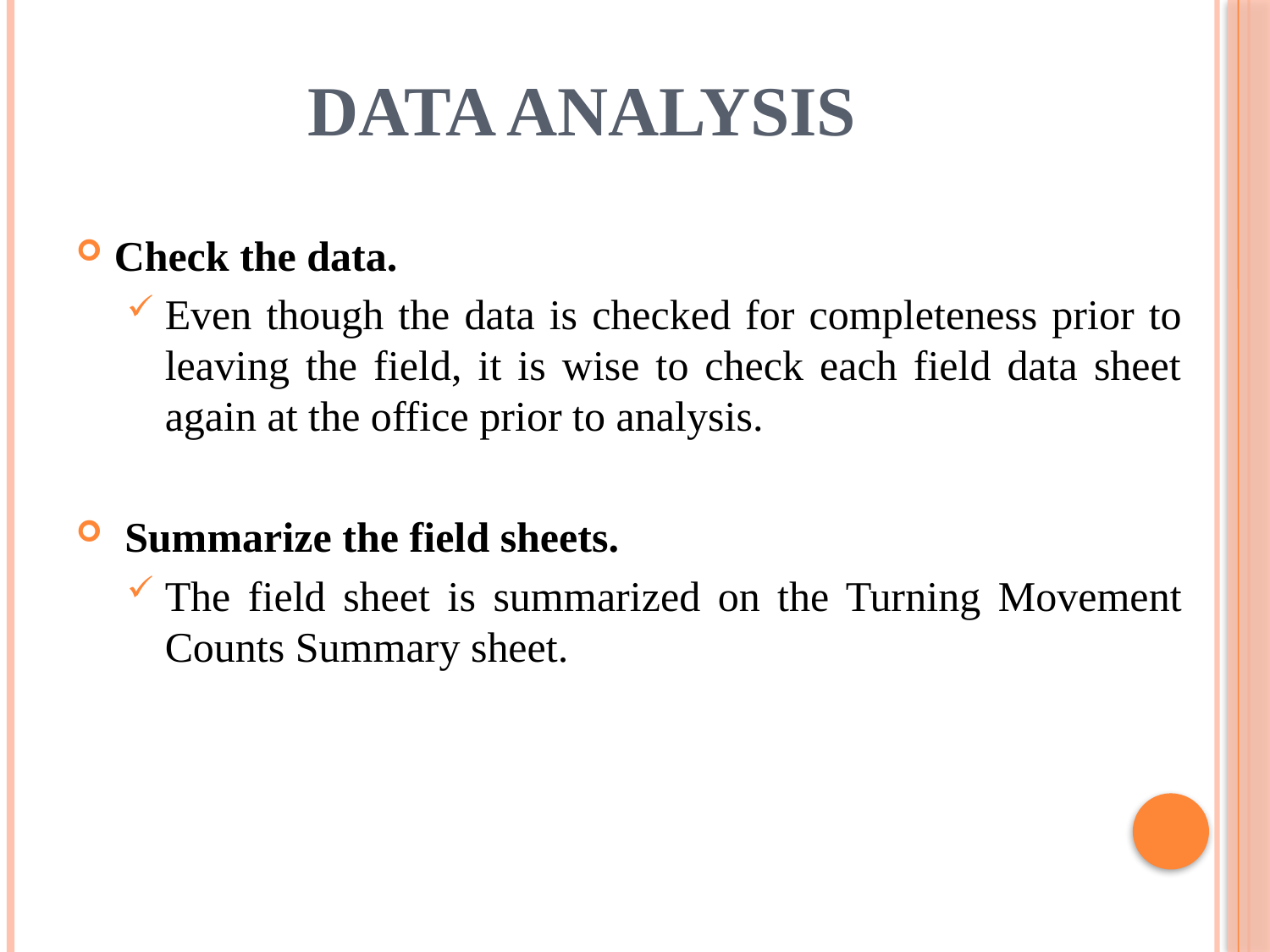

# DATA ANALYSIS
Check the data.
Even though the data is checked for completeness prior to leaving the field, it is wise to check each field data sheet again at the office prior to analysis.

 Summarize the field sheets.
The field sheet is summarized on the Turning Movement Counts Summary sheet.